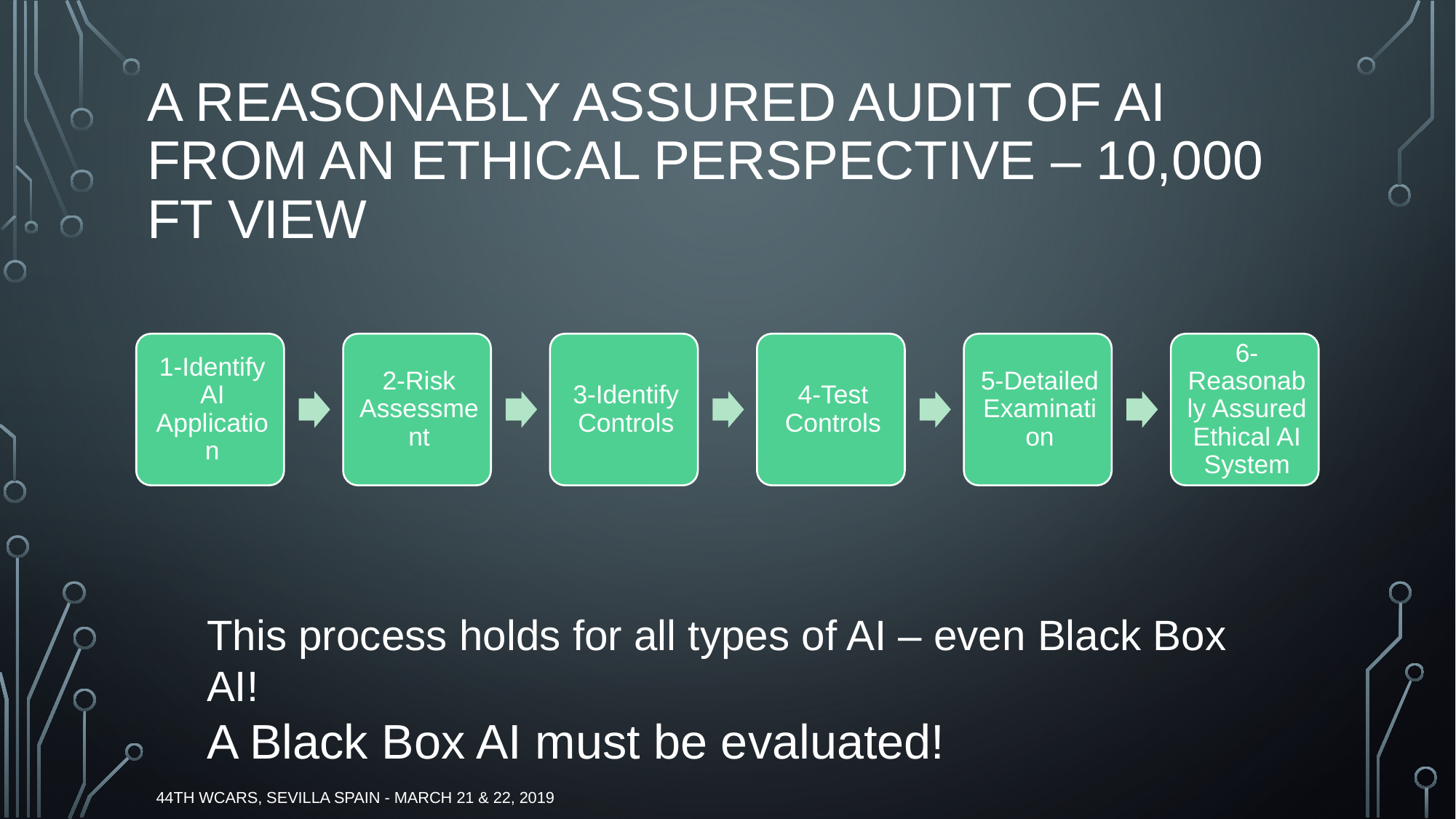

# A reasonably assured audit of AI from an ethical perspective – 10,000 ft view
1-Identify AI Application

2-Risk Assessment

3-Identify Controls

4-Test Controls

5-Detailed Examination

6- Reasonably Assured Ethical AI System
This process holds for all types of AI – even Black Box AI!
A Black Box AI must be evaluated!
44th WCARS, Sevilla Spain - March 21 & 22, 2019